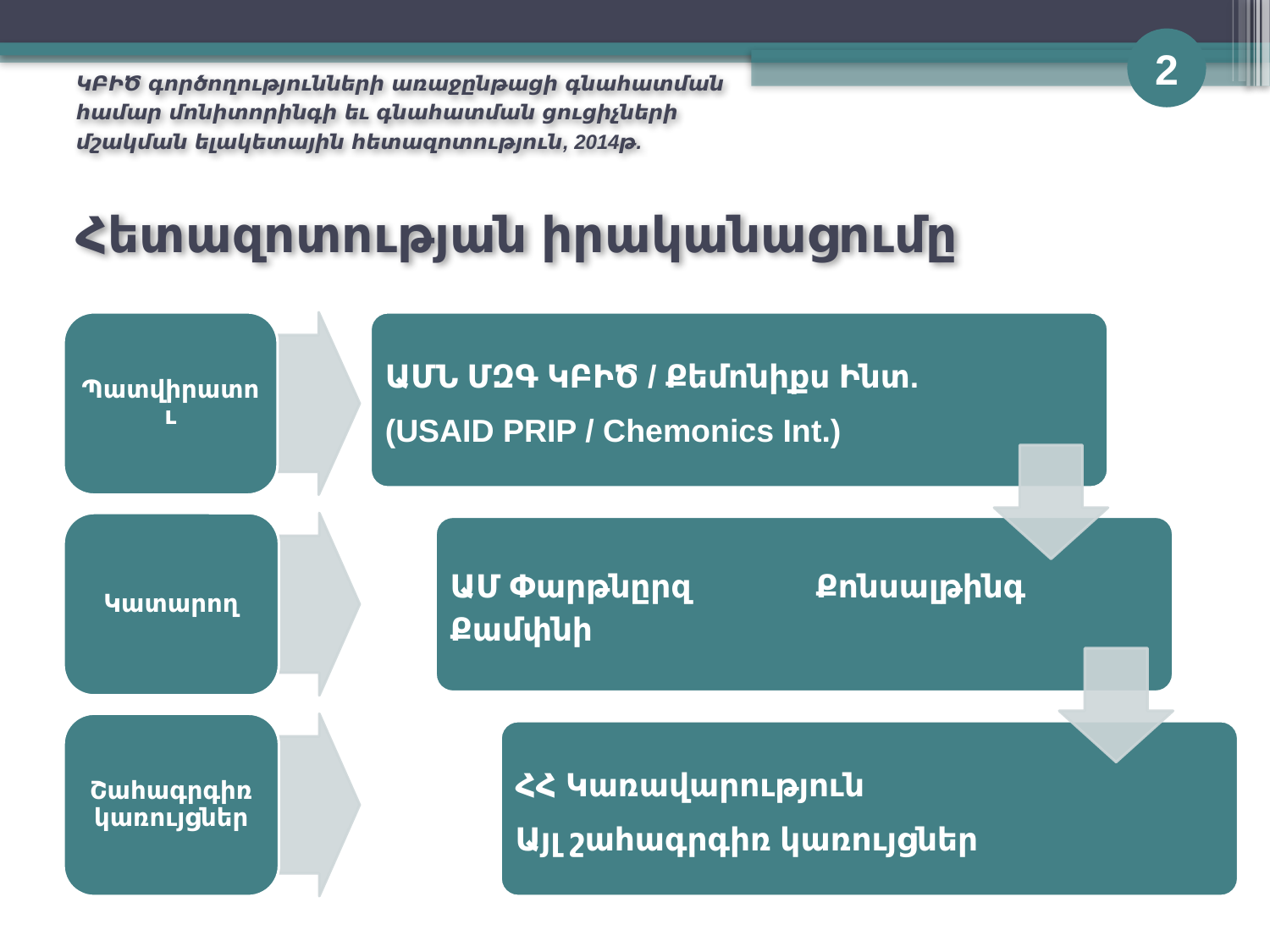

2
ԿԲԻԾ գործողությունների առաջընթացի գնահատման համար մոնիտորինգի եւ գնահատման ցուցիչների մշակման ելակետային հետազոտություն, 2014թ.
# Հետազոտության իրականացումը
Պատվիրատու
Կատարող
Շահագրգիռ կառույցներ
ԱՄՆ ՄԶԳ ԿԲԻԾ / Քեմոնիքս Ինտ.
(USAID PRIP / Chemonics Int.)
ԱՄ Փարթնըրզ              Քոնսալթինգ Քամփնի
ՀՀ Կառավարություն
Այլ շահագրգիռ կառույցներ